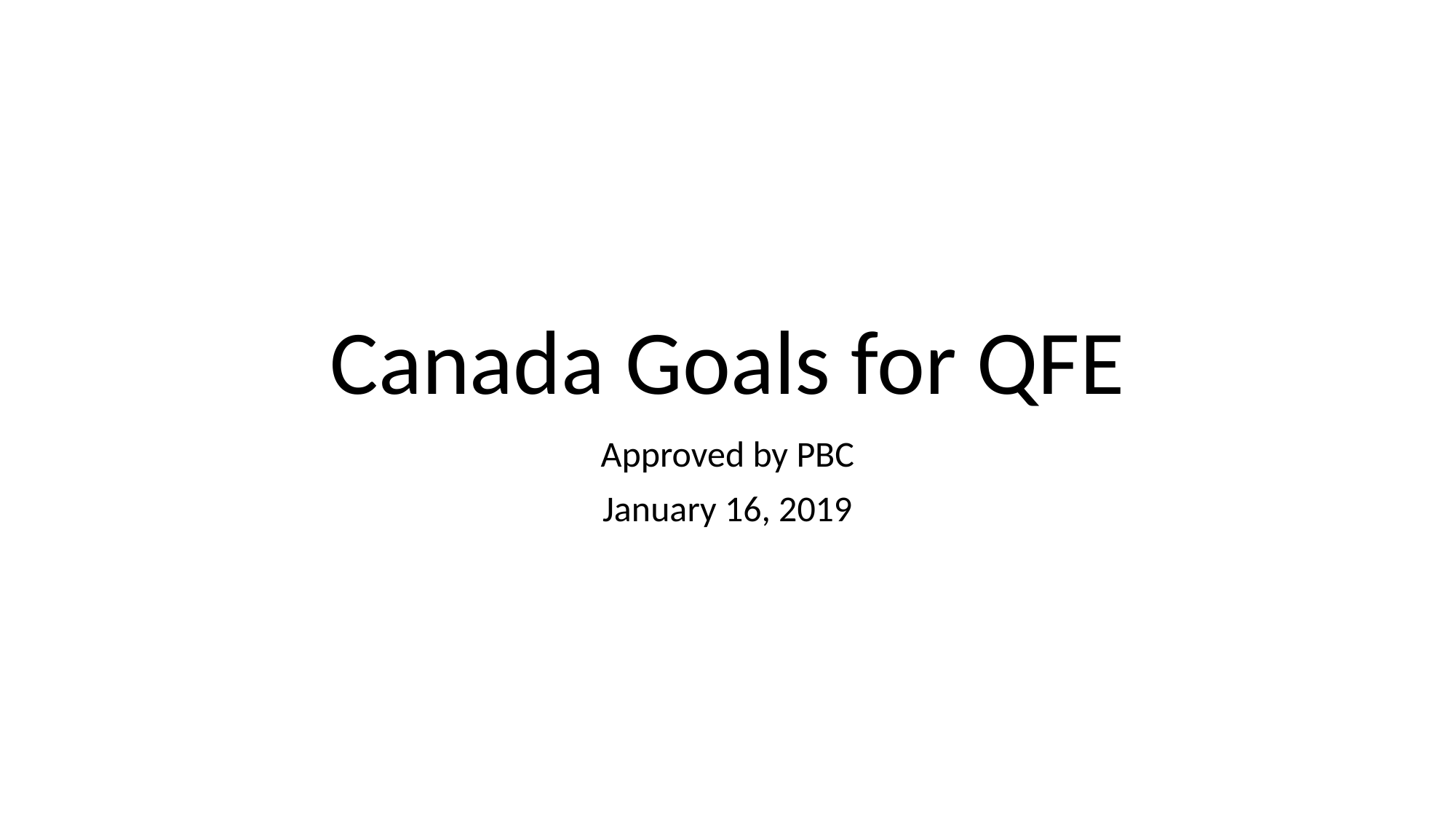

# Canada Goals for QFE
Approved by PBC
January 16, 2019